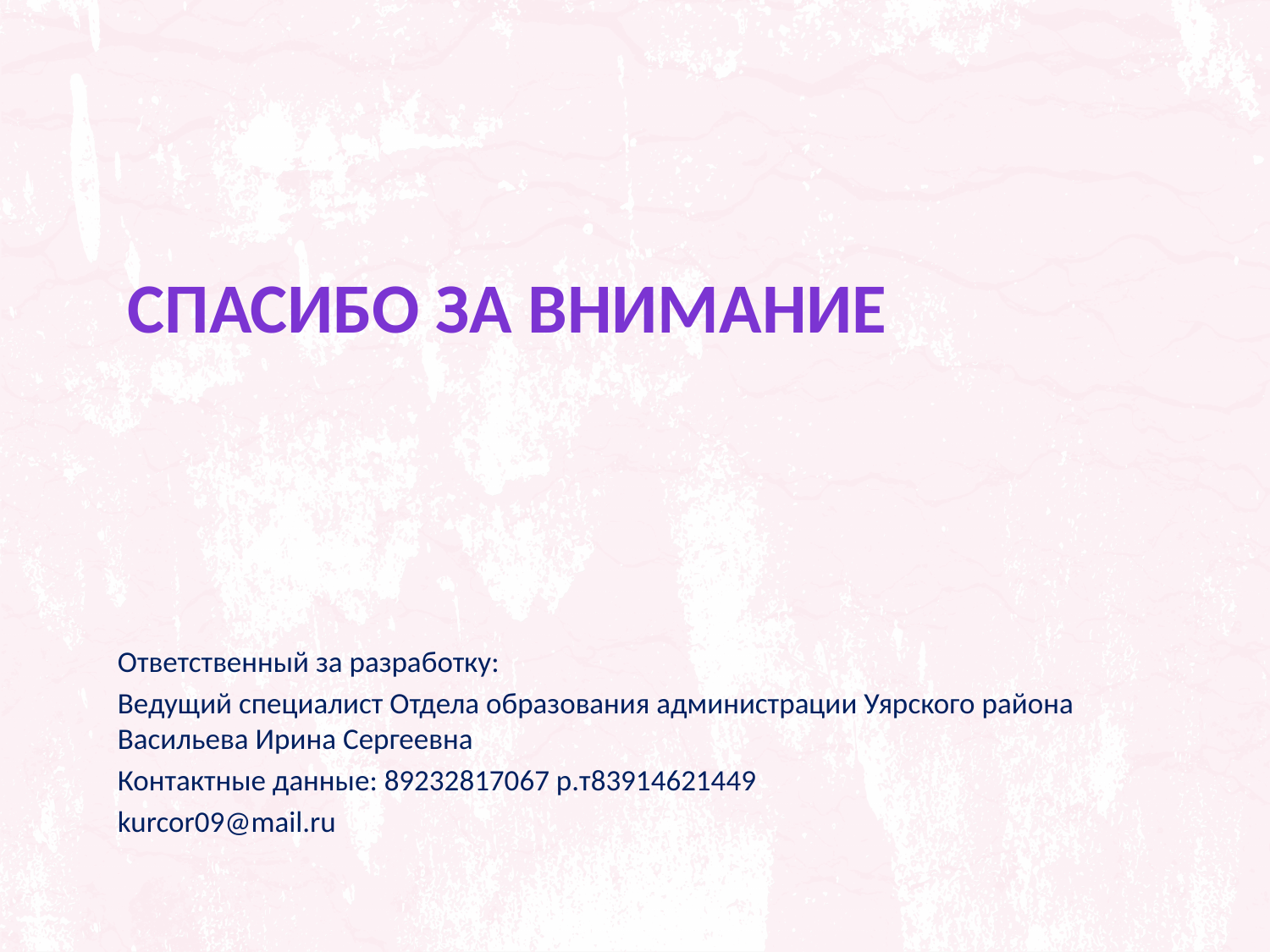

# Спасибо за внимание
Ответственный за разработку:
Ведущий специалист Отдела образования администрации Уярского района Васильева Ирина Сергеевна
Контактные данные: 89232817067 р.т83914621449
kurcor09@mail.ru